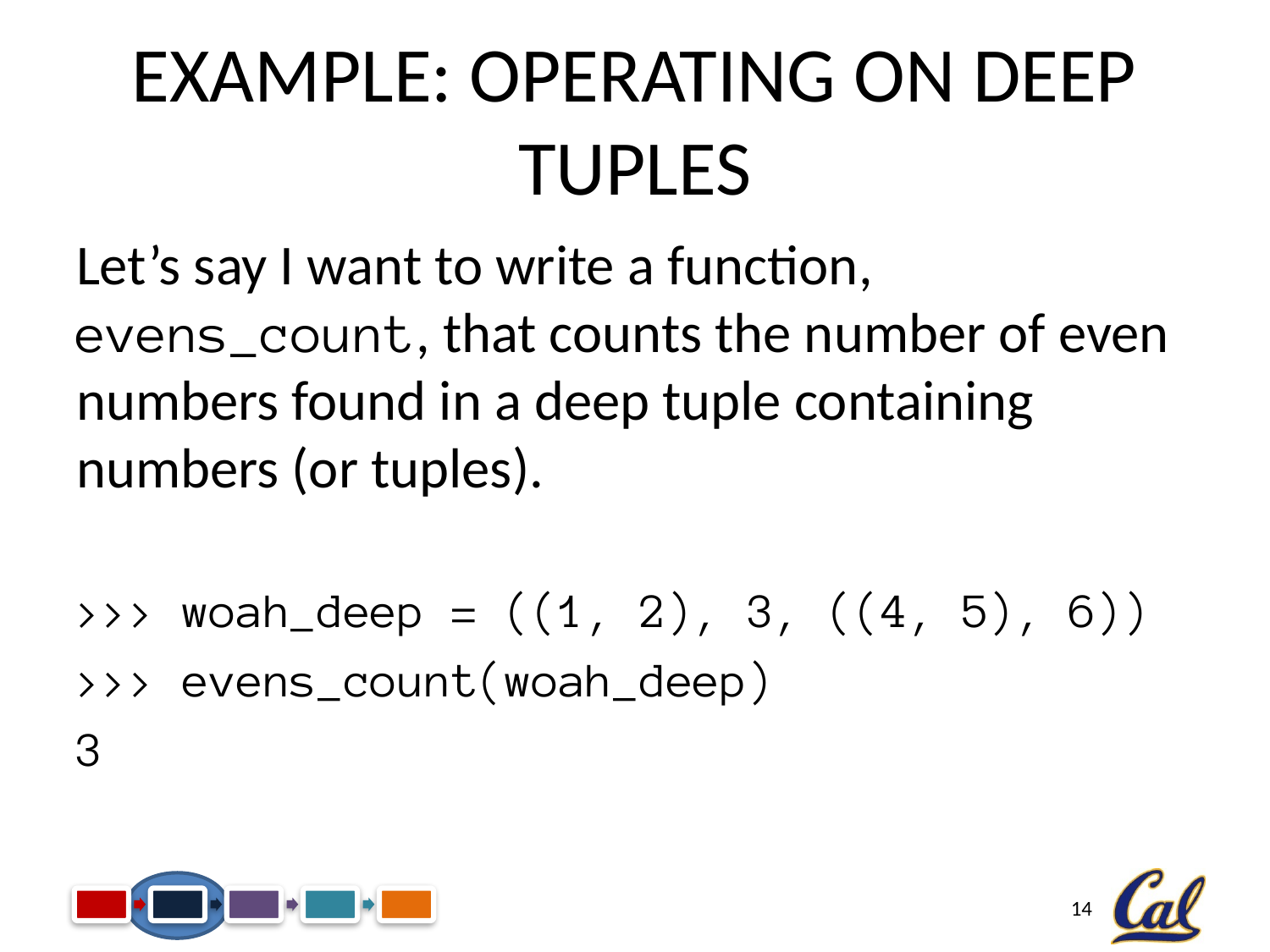

# Example: Operating on Deep Tuples
Let’s say I want to write a function, evens_count, that counts the number of even numbers found in a deep tuple containing numbers (or tuples).

>>> woah_deep = ((1, 2), 3, ((4, 5), 6))
>>> evens_count(woah_deep)
3